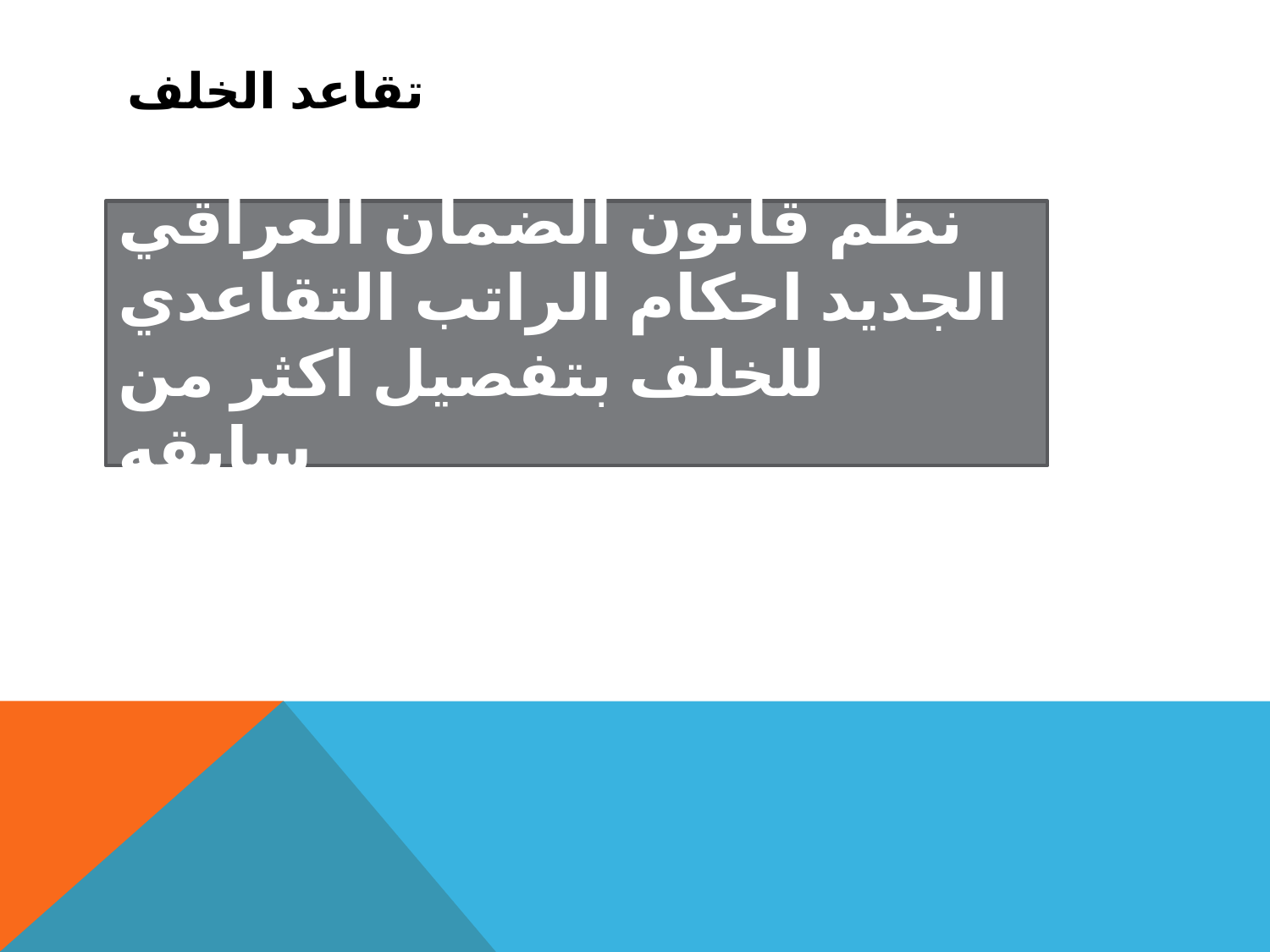

# تقاعد الخلف
نظم قانون الضمان العراقي الجديد احكام الراتب التقاعدي للخلف بتفصيل اكثر من سابقه